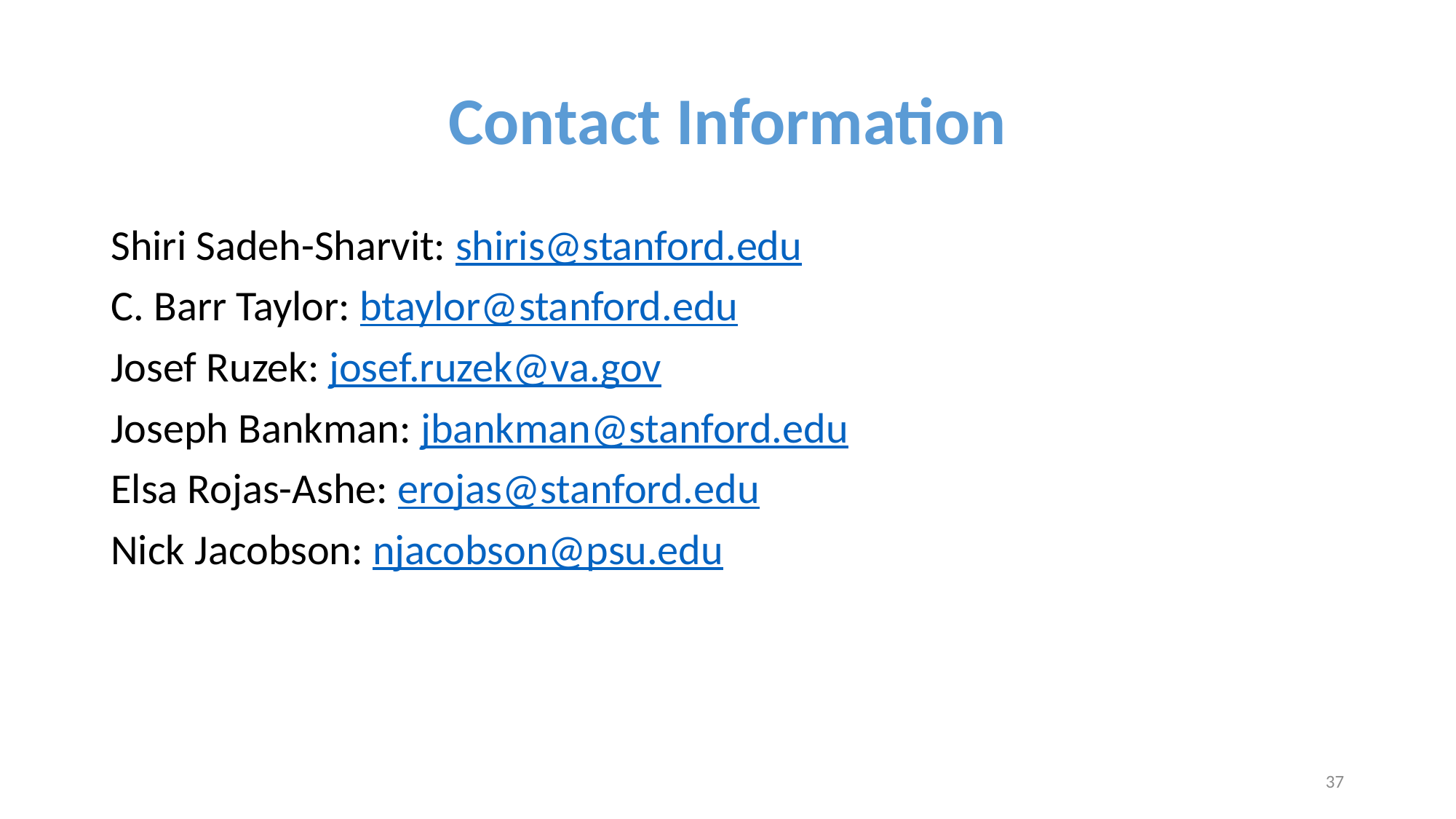

# Contact Information
Shiri Sadeh-Sharvit: shiris@stanford.edu
C. Barr Taylor: btaylor@stanford.edu
Josef Ruzek: josef.ruzek@va.gov
Joseph Bankman: jbankman@stanford.edu
Elsa Rojas-Ashe: erojas@stanford.edu
Nick Jacobson: njacobson@psu.edu

37